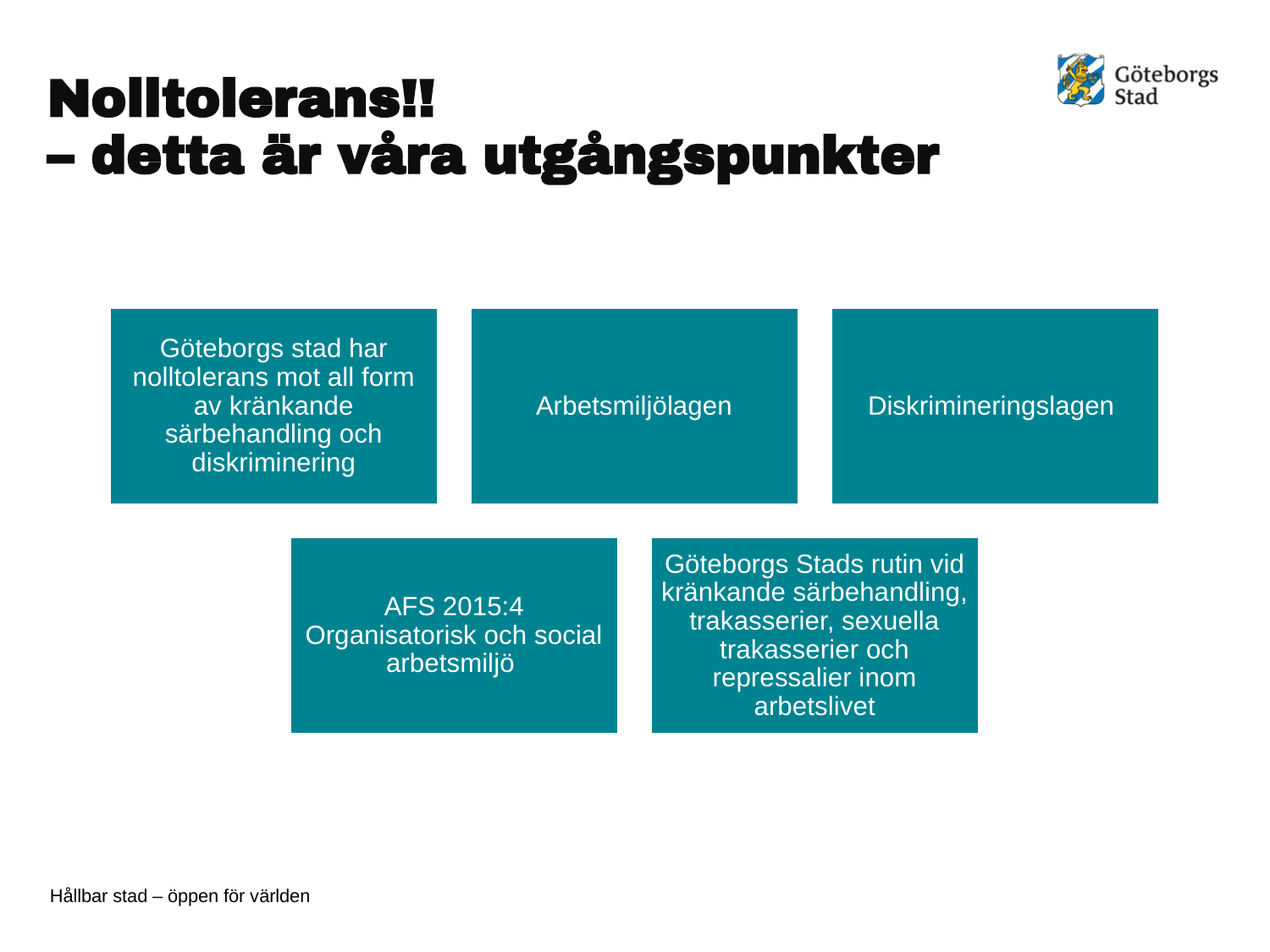

# Nolltolerans!! – detta är våra utgångspunkter
Göteborgs stad har nolltolerans mot all form av kränkande särbehandling och diskriminering
Arbetsmiljölagen
Diskrimineringslagen
AFS 2015:4 Organisatorisk och social arbetsmiljö
Göteborgs Stads rutin vid kränkande särbehandling, trakasserier, sexuella trakasserier och repressalier inom arbetslivet